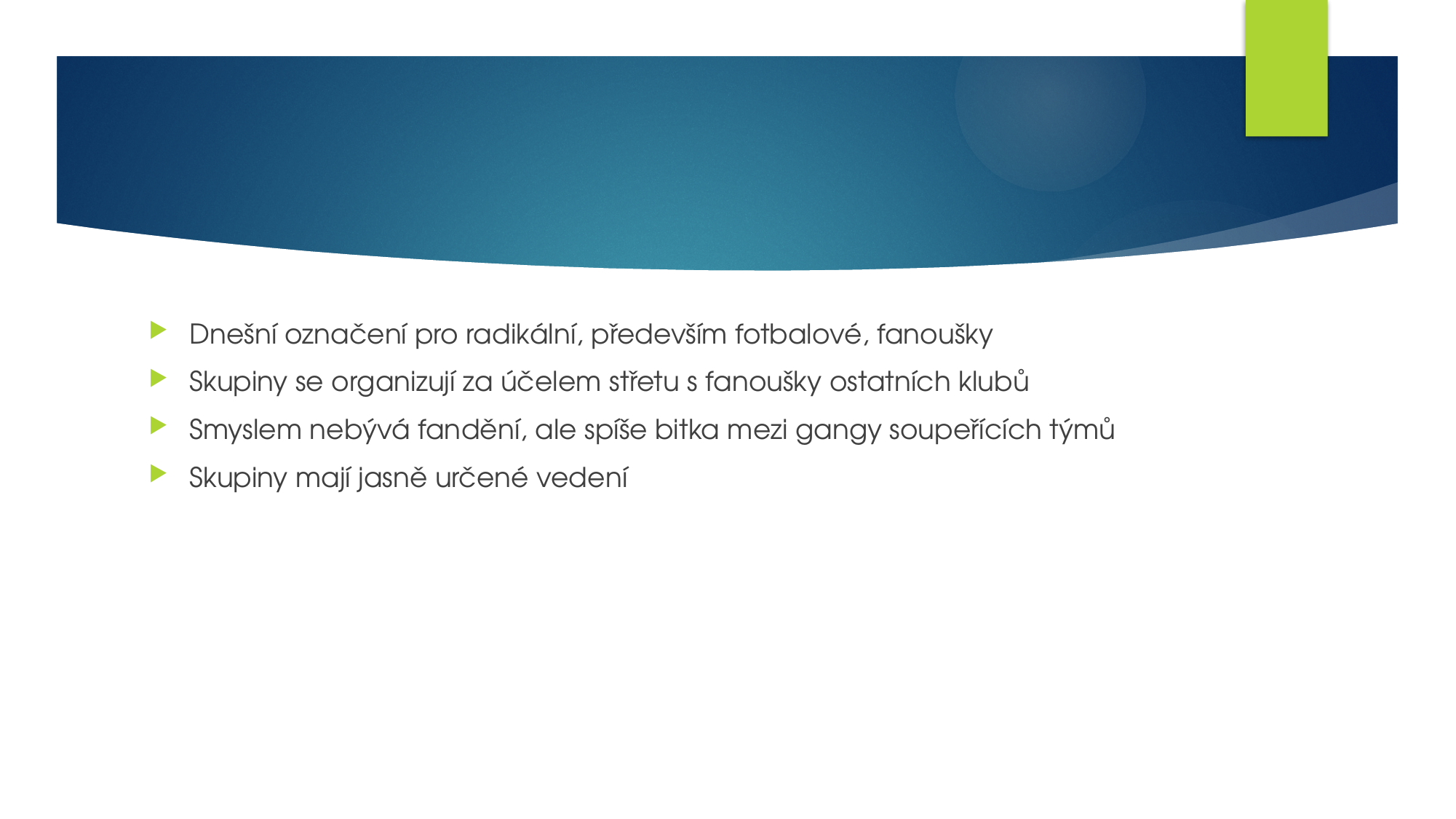

#
Dnešní označení pro radikální, především fotbalové, fanoušky
Skupiny se organizují za účelem střetu s fanoušky ostatních klubů
Smyslem nebývá fandění, ale spíše bitka mezi gangy soupeřících týmů
Skupiny mají jasně určené vedení